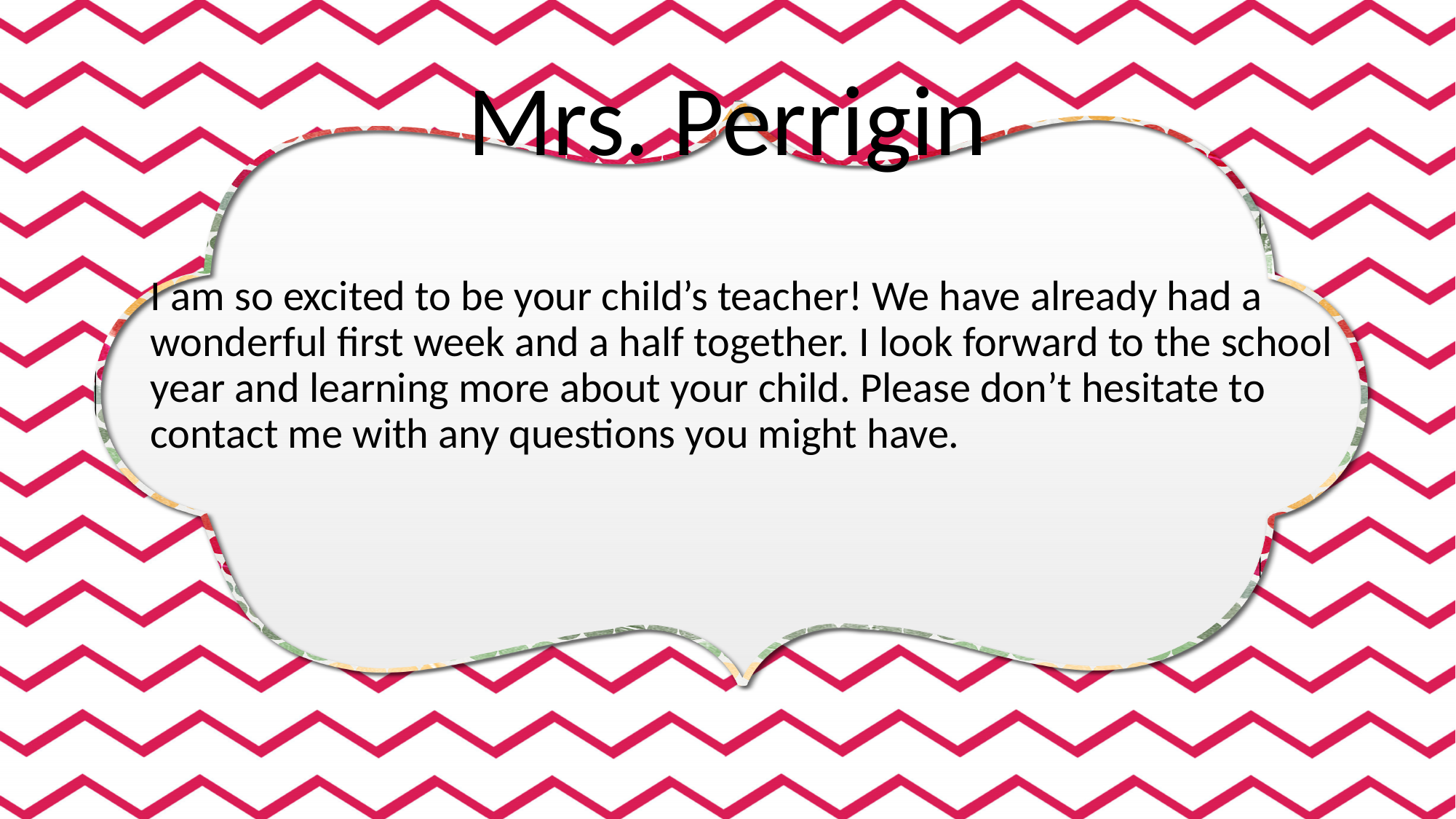

# Mrs. Perrigin
I am so excited to be your child’s teacher! We have already had a wonderful first week and a half together. I look forward to the school year and learning more about your child. Please don’t hesitate to contact me with any questions you might have.